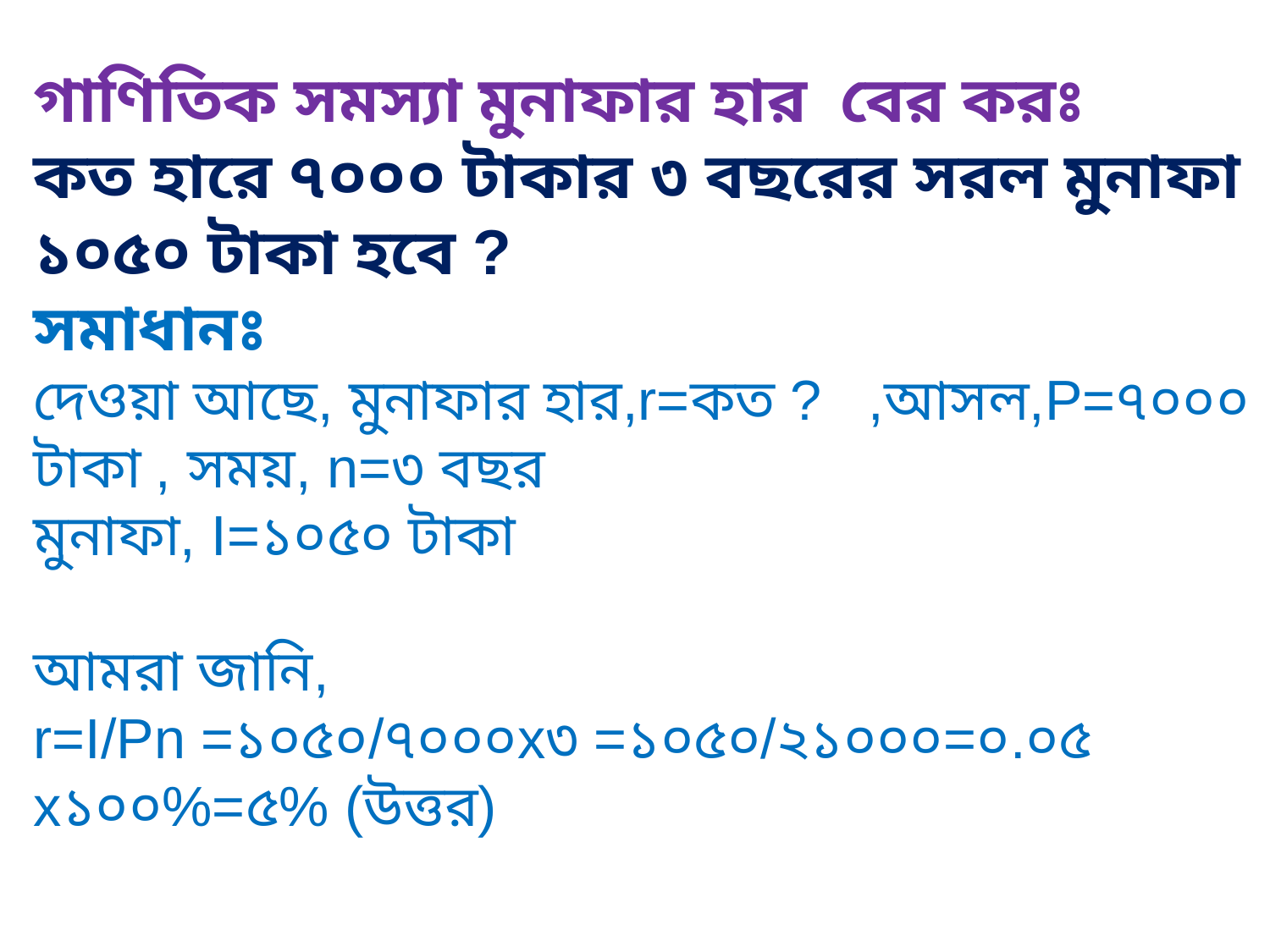

গাণিতিক সমস্যা মুনাফার হার  বের করঃ
কত হারে ৭০০০ টাকার ৩ বছরের সরল মুনাফা ১০৫০ টাকা হবে ?
সমাধানঃ
দেওয়া আছে, মুনাফার হার,r=কত ?   ,আসল,P=৭০০০ টাকা , সময়, n=৩ বছর
মুনাফা, I=১০৫০ টাকা

আমরা জানি,
r=I/Pn =১০৫০/৭০০০x৩ =১০৫০/২১০০০=০.০৫ x১০০%=৫% (উত্তর)